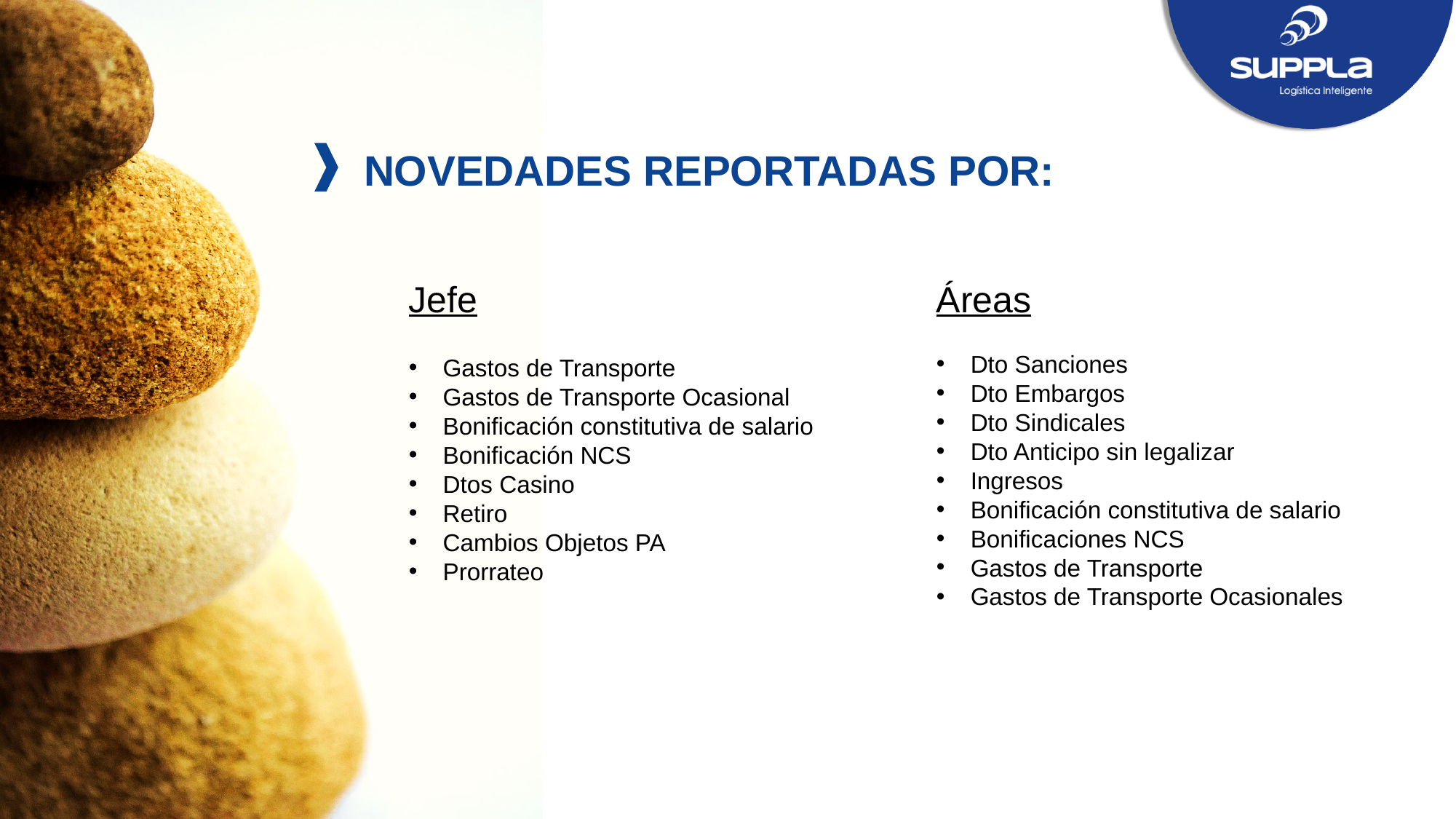

NOVEDADES REPORTADAS POR:

Jefe

Gastos de Transporte
Gastos de Transporte Ocasional
Bonificación constitutiva de salario
Bonificación NCS
Dtos Casino
Retiro
Cambios Objetos PA
Prorrateo
Áreas

Dto Sanciones
Dto Embargos
Dto Sindicales
Dto Anticipo sin legalizar
Ingresos
Bonificación constitutiva de salario
Bonificaciones NCS
Gastos de Transporte
Gastos de Transporte Ocasionales